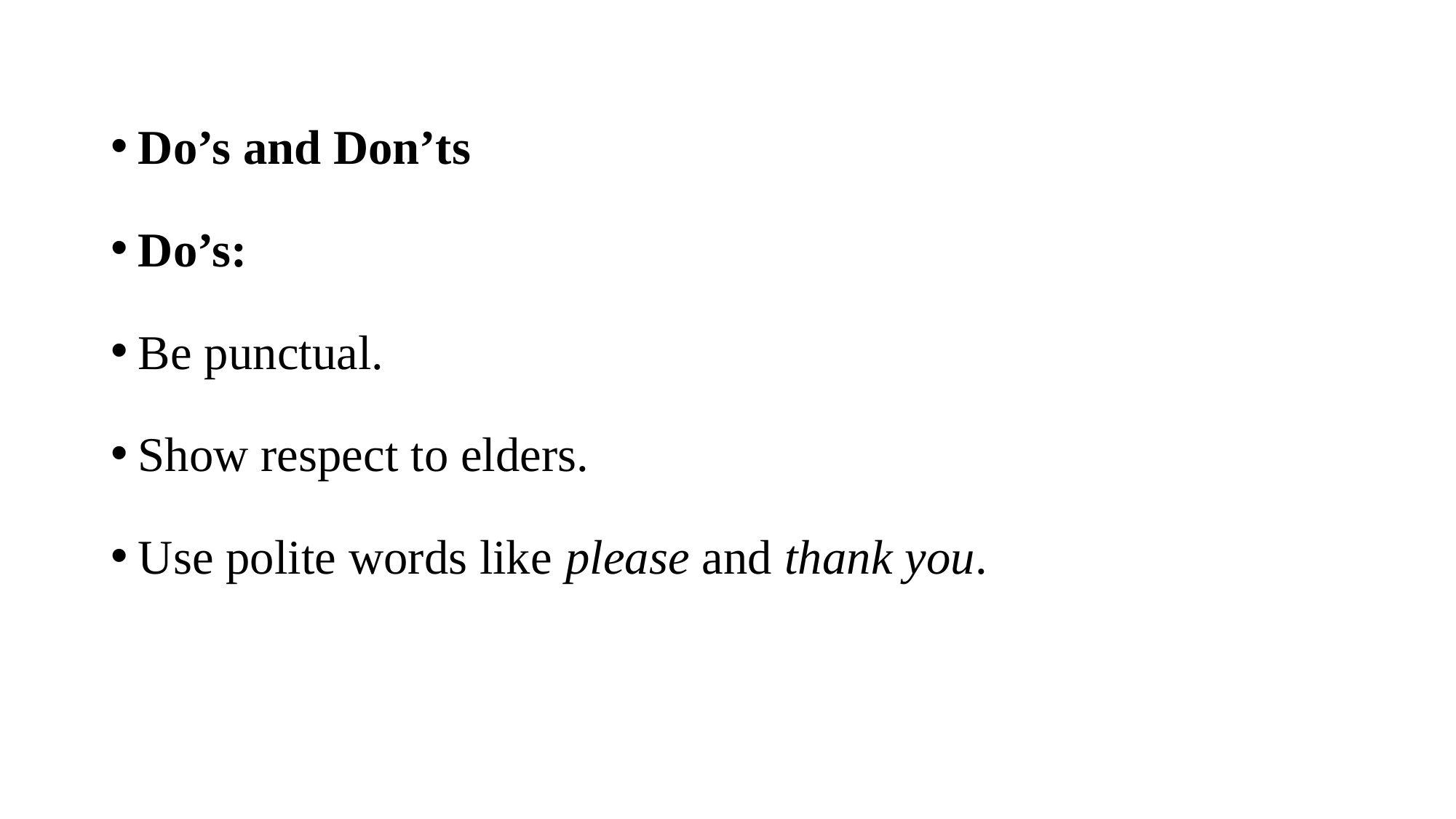

Do’s and Don’ts
Do’s:
Be punctual.
Show respect to elders.
Use polite words like please and thank you.